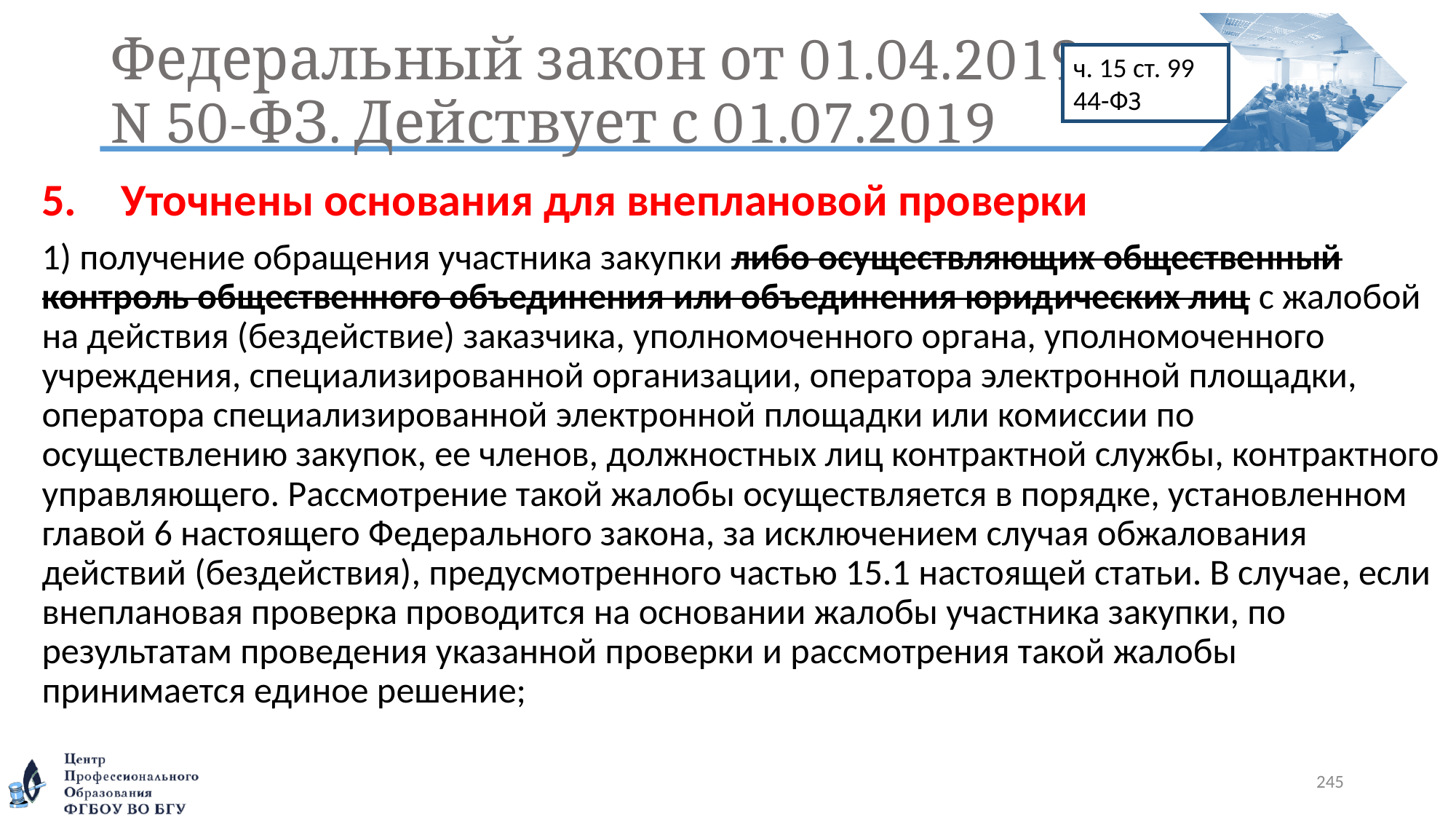

# Федеральный закон от 01.04.2019 N 50-ФЗ. Действует с 01.07.2019
ч. 15 ст. 99 44-ФЗ
Уточнены основания для внеплановой проверки
1) получение обращения участника закупки либо осуществляющих общественный контроль общественного объединения или объединения юридических лиц с жалобой на действия (бездействие) заказчика, уполномоченного органа, уполномоченного учреждения, специализированной организации, оператора электронной площадки, оператора специализированной электронной площадки или комиссии по осуществлению закупок, ее членов, должностных лиц контрактной службы, контрактного управляющего. Рассмотрение такой жалобы осуществляется в порядке, установленном главой 6 настоящего Федерального закона, за исключением случая обжалования действий (бездействия), предусмотренного частью 15.1 настоящей статьи. В случае, если внеплановая проверка проводится на основании жалобы участника закупки, по результатам проведения указанной проверки и рассмотрения такой жалобы принимается единое решение;

245